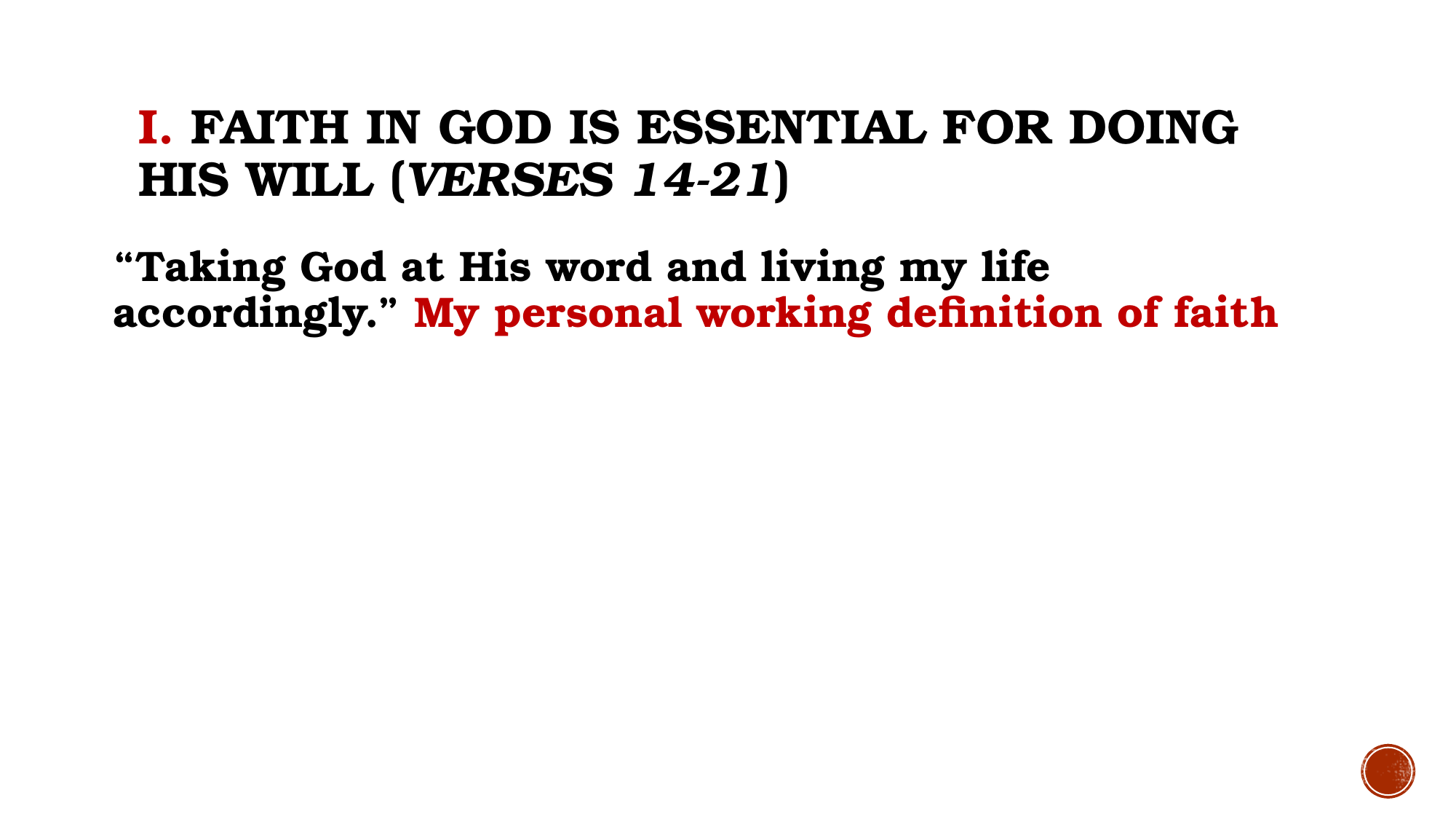

# I. Faith in God is essential for doing His will (verses 14-21)
“Taking God at His word and living my life accordingly.” My personal working definition of faith